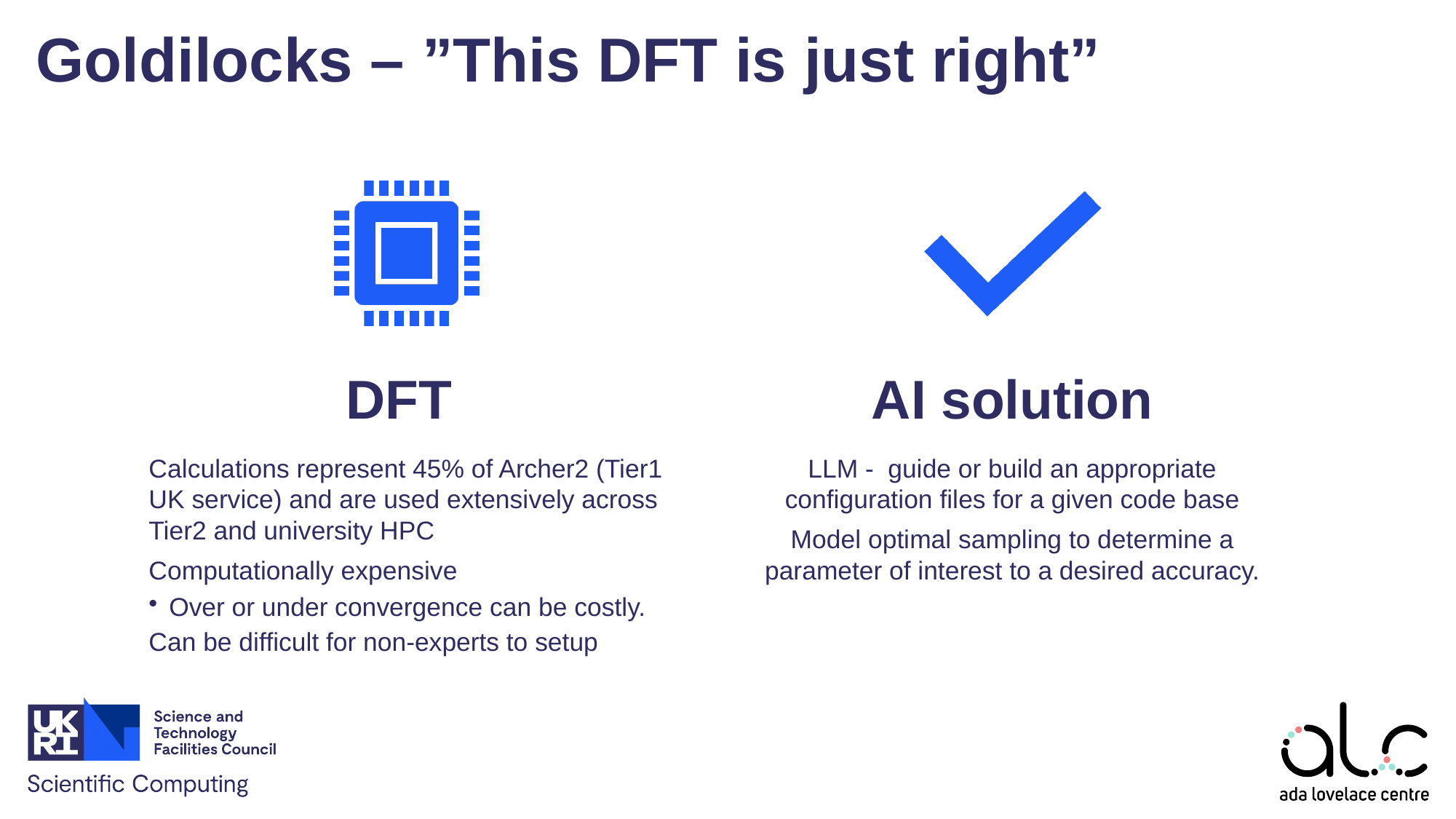

# Goldilocks – ”This DFT is just right”
DFT
Calculations represent 45% of Archer2 (Tier1 UK service) and are used extensively across Tier2 and university HPC
Computationally expensive
Over or under convergence can be costly.
Can be difficult for non-experts to setup
AI solution
LLM -  guide or build an appropriate configuration files for a given code base
Model optimal sampling to determine a parameter of interest to a desired accuracy.